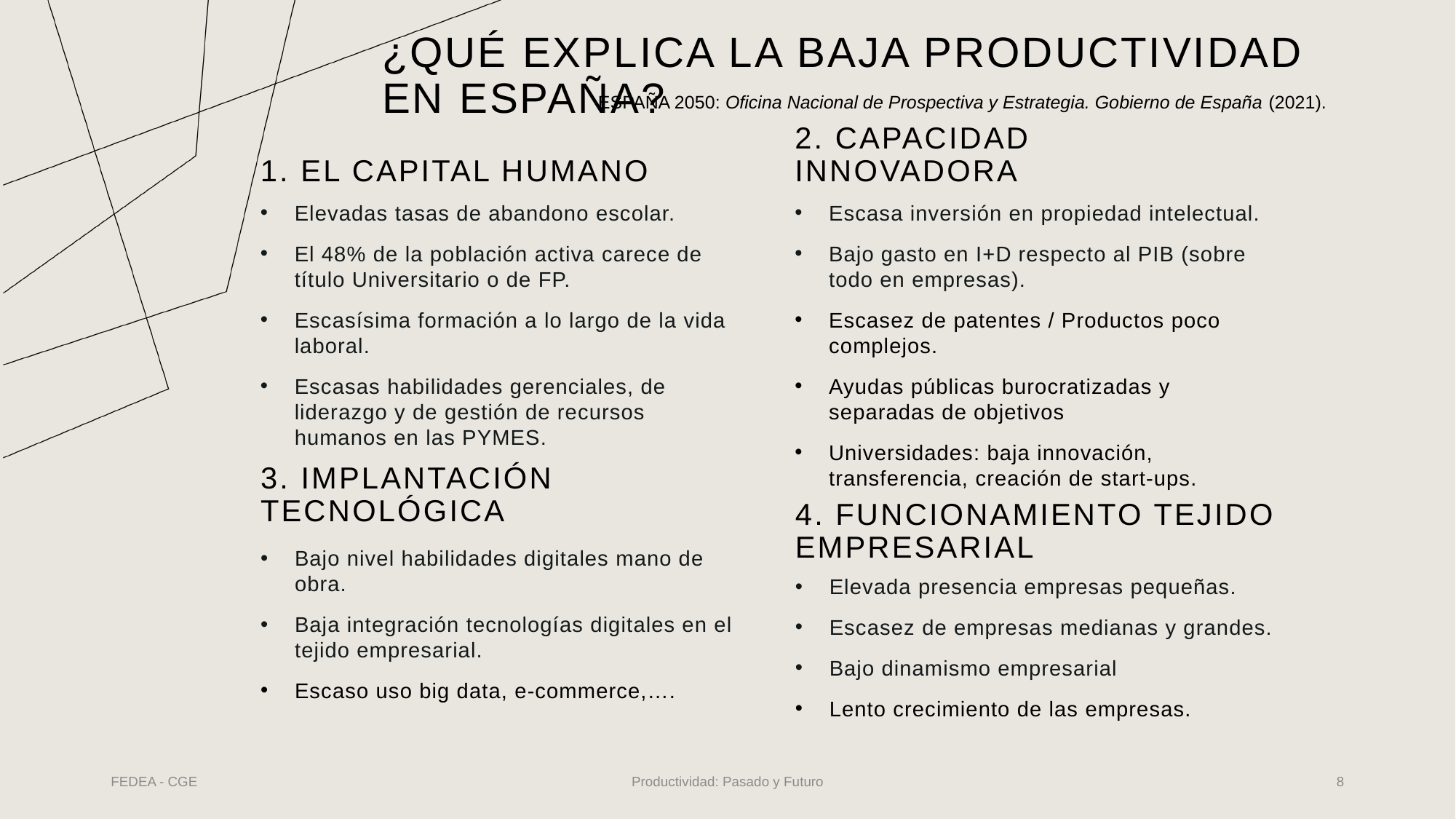

# ¿Qué explica la baja productividad en España?
ESPAÑA 2050: Oficina Nacional de Prospectiva y Estrategia. Gobierno de España (2021).
1. EL CAPITAL HUMANO
2. CAPACIDAD INNOVADORA
Elevadas tasas de abandono escolar.
El 48% de la población activa carece de título Universitario o de FP.
Escasísima formación a lo largo de la vida laboral.
Escasas habilidades gerenciales, de liderazgo y de gestión de recursos humanos en las PYMES.
Escasa inversión en propiedad intelectual.
Bajo gasto en I+D respecto al PIB (sobre todo en empresas).
Escasez de patentes / Productos poco complejos.
Ayudas públicas burocratizadas y separadas de objetivos
Universidades: baja innovación, transferencia, creación de start-ups.
3. IMPLANTACIÓN TECNOLÓGICA
4. FUNCIONAMIENTO TEJIDO EMPRESARIAL
Bajo nivel habilidades digitales mano de obra.
Baja integración tecnologías digitales en el tejido empresarial.
Escaso uso big data, e-commerce,….
Elevada presencia empresas pequeñas.
Escasez de empresas medianas y grandes.
Bajo dinamismo empresarial
Lento crecimiento de las empresas.
FEDEA - CGE
Productividad: Pasado y Futuro
8